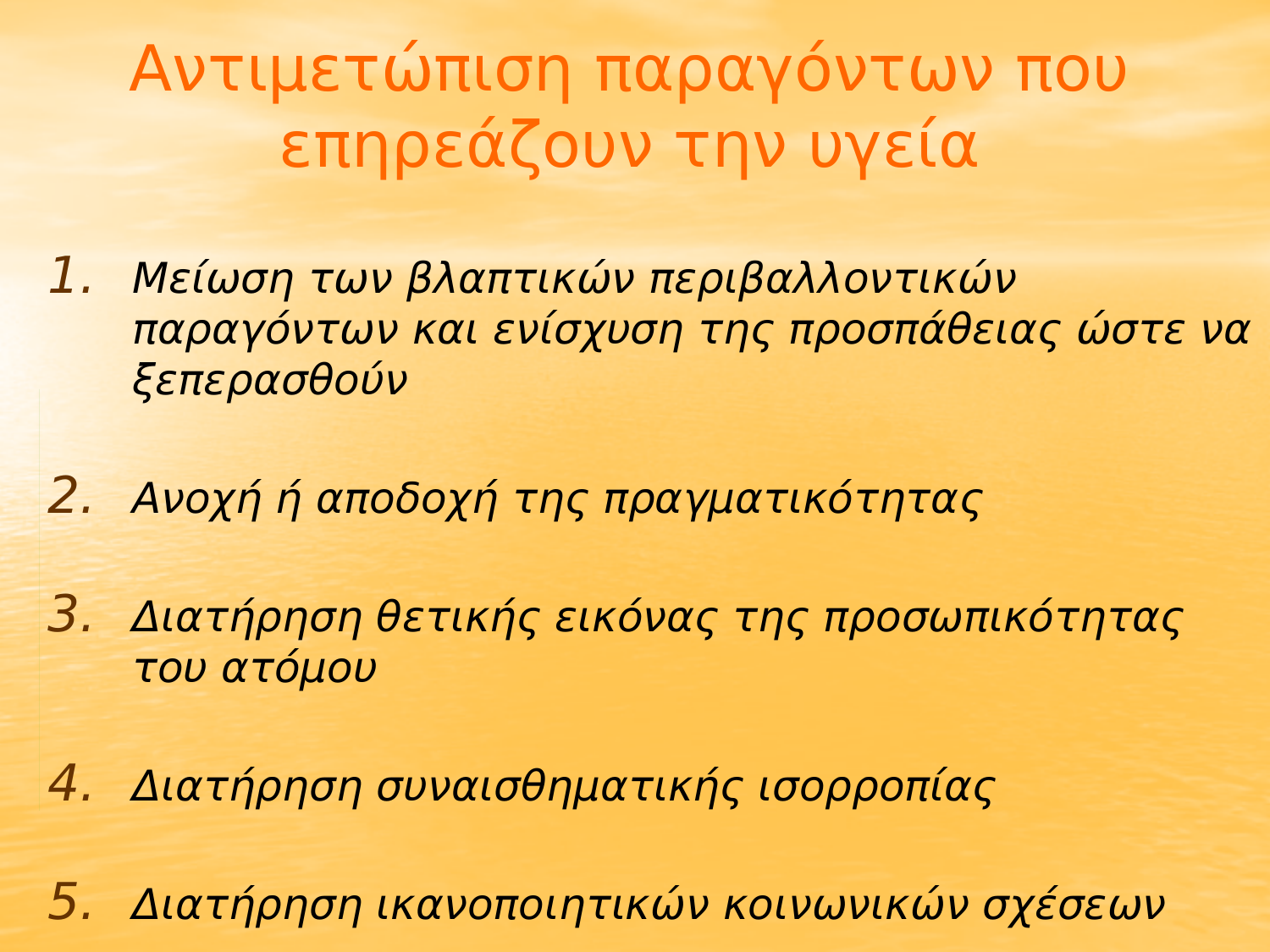

# Αντιμετώπιση παραγόντων που επηρεάζουν την υγεία

Μείωση των βλαπτικών περιβαλλοντικών παραγόντων και ενίσχυση της προσπάθειας ώστε να ξεπερασθούν

Ανοχή ή αποδοχή της πραγματικότητας

Διατήρηση θετικής εικόνας της προσωπικότητας του ατόμου

Διατήρηση συναισθηματικής ισορροπίας

Διατήρηση ικανοποιητικών κοινωνικών σχέσεων